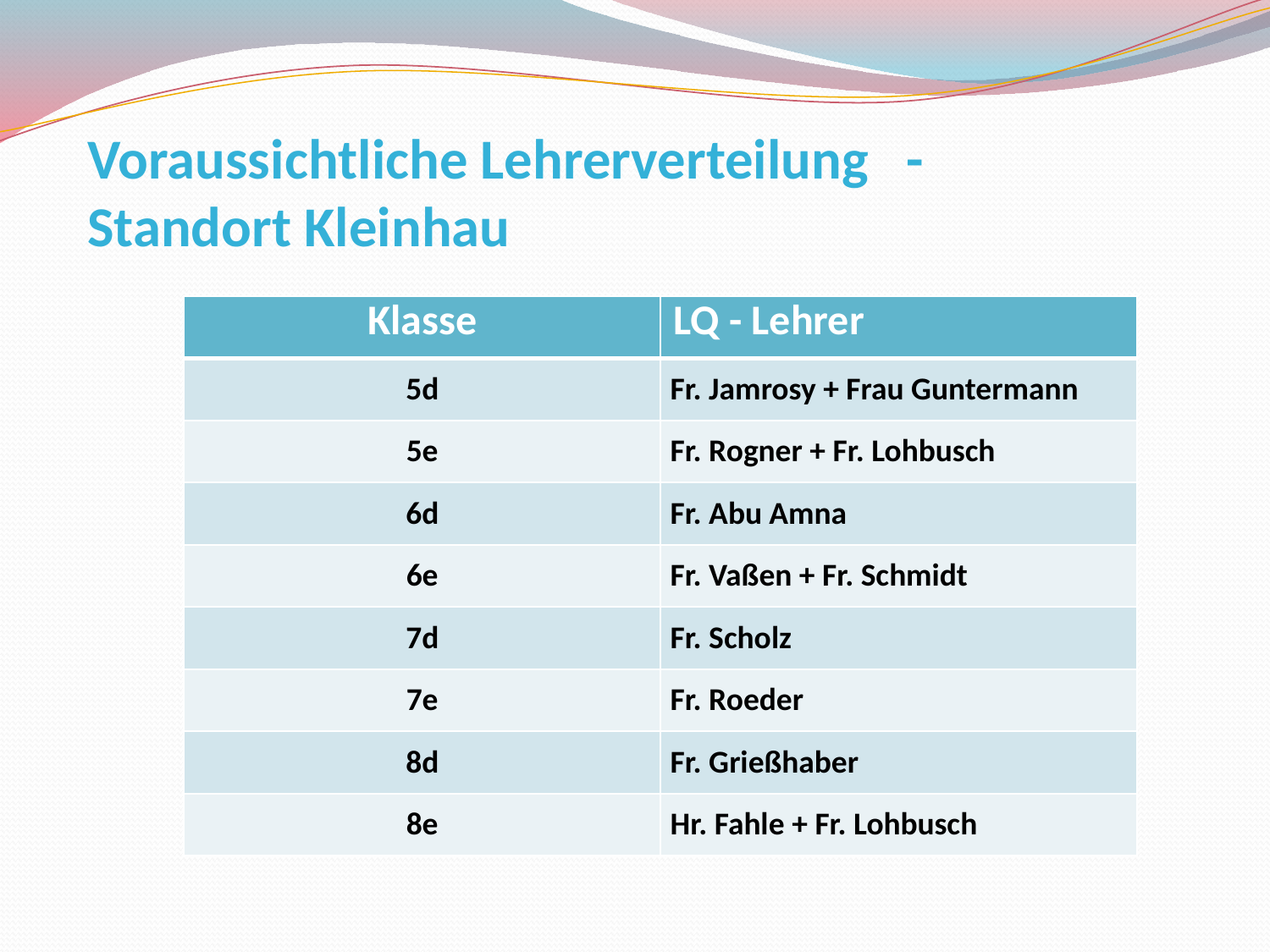

Voraussichtliche Lehrerverteilung   -
Standort Kleinhau
| Klasse | LQ - Lehrer |
| --- | --- |
| 5d | Fr. Jamrosy + Frau Guntermann |
| 5e | Fr. Rogner + Fr. Lohbusch |
| 6d | Fr. Abu Amna |
| 6e | Fr. Vaßen + Fr. Schmidt |
| 7d | Fr. Scholz |
| 7e | Fr. Roeder |
| 8d | Fr. Grießhaber |
| 8e | Hr. Fahle + Fr. Lohbusch |